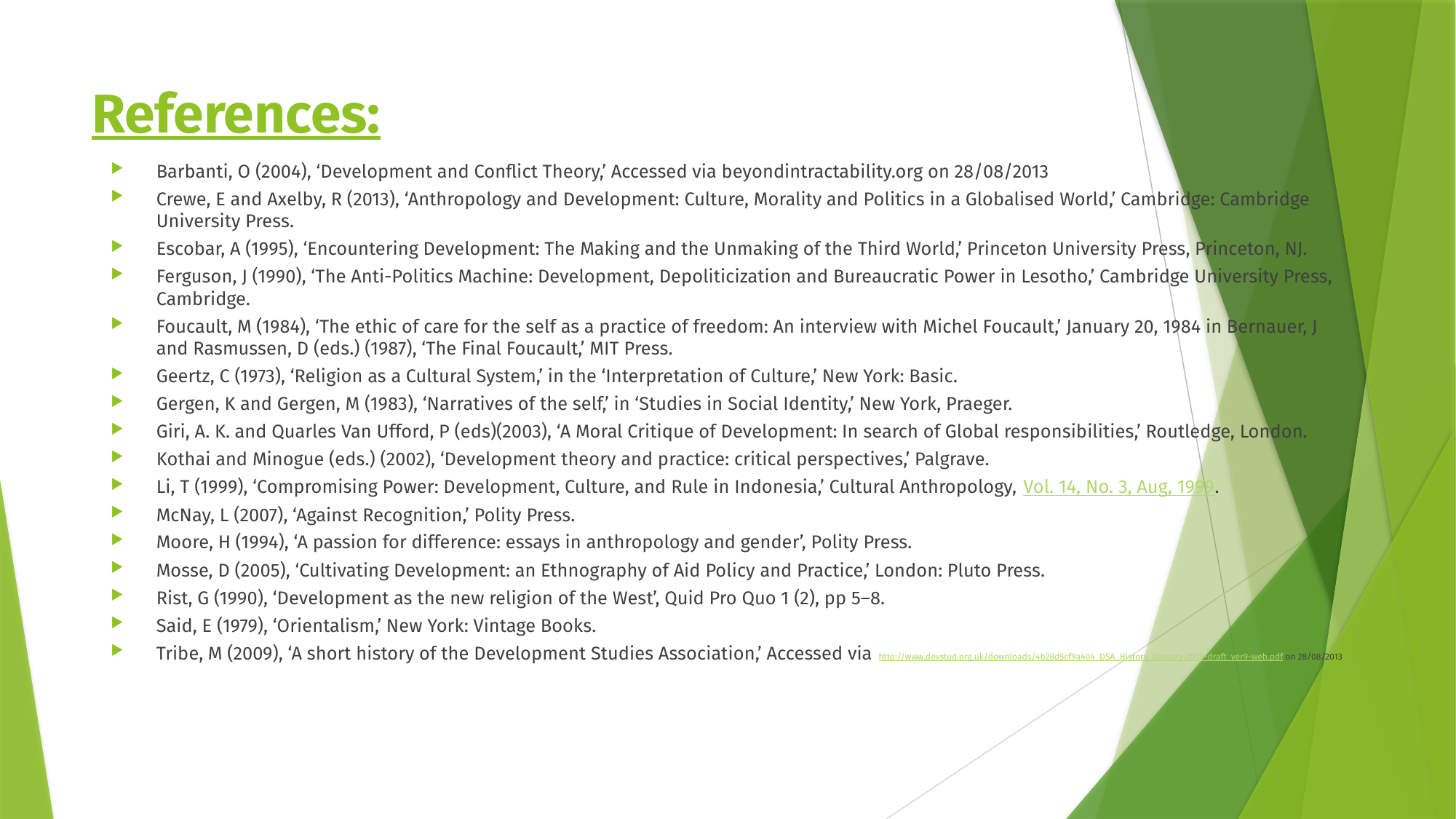

# References:
Barbanti, O (2004), ‘Development and Conflict Theory,’ Accessed via beyondintractability.org on 28/08/2013
Crewe, E and Axelby, R (2013), ‘Anthropology and Development: Culture, Morality and Politics in a Globalised World,’ Cambridge: Cambridge University Press.
Escobar, A (1995), ‘Encountering Development: The Making and the Unmaking of the Third World,’ Princeton University Press, Princeton, NJ.
Ferguson, J (1990), ‘The Anti-Politics Machine: Development, Depoliticization and Bureaucratic Power in Lesotho,’ Cambridge University Press, Cambridge.
Foucault, M (1984), ‘The ethic of care for the self as a practice of freedom: An interview with Michel Foucault,’ January 20, 1984 in Bernauer, J and Rasmussen, D (eds.) (1987), ‘The Final Foucault,’ MIT Press.
Geertz, C (1973), ‘Religion as a Cultural System,’ in the ‘Interpretation of Culture,’ New York: Basic.
Gergen, K and Gergen, M (1983), ‘Narratives of the self,’ in ‘Studies in Social Identity,’ New York, Praeger.
Giri, A. K. and Quarles Van Ufford, P (eds)(2003), ‘A Moral Critique of Development: In search of Global responsibilities,’ Routledge, London.
Kothai and Minogue (eds.) (2002), ‘Development theory and practice: critical perspectives,’ Palgrave.
Li, T (1999), ‘Compromising Power: Development, Culture, and Rule in Indonesia,’ Cultural Anthropology, Vol. 14, No. 3, Aug, 1999.
McNay, L (2007), ‘Against Recognition,’ Polity Press.
Moore, H (1994), ‘A passion for difference: essays in anthropology and gender’, Polity Press.
Mosse, D (2005), ‘Cultivating Development: an Ethnography of Aid Policy and Practice,’ London: Pluto Press.
Rist, G (1990), ‘Development as the new religion of the West’, Quid Pro Quo 1 (2), pp 5–8.
Said, E (1979), ‘Orientalism,’ New York: Vintage Books.
Tribe, M (2009), ‘A short history of the Development Studies Association,’ Accessed via http://www.devstud.org.uk/downloads/4b28d5cf9a404_DSA_History_January-2009-draft_ver9-web.pdf on 28/08/2013